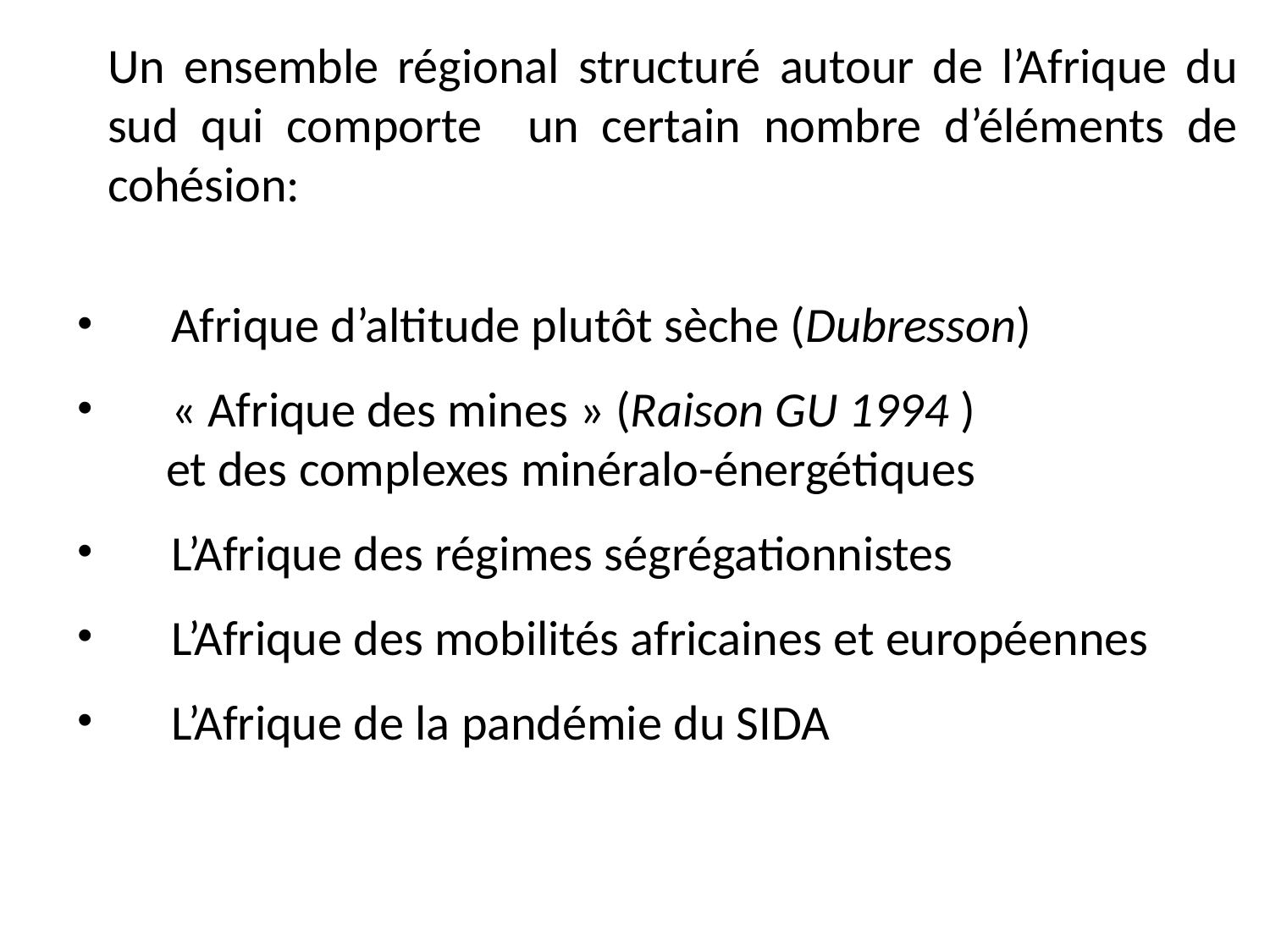

Un ensemble régional structuré autour de l’Afrique du sud qui comporte  un certain nombre d’éléments de cohésion:

Afrique d’altitude plutôt sèche (Dubresson)

« Afrique des mines » (Raison GU 1994 )
        et des complexes minéralo-énergétiques

L’Afrique des régimes ségrégationnistes

L’Afrique des mobilités africaines et européennes

L’Afrique de la pandémie du SIDA